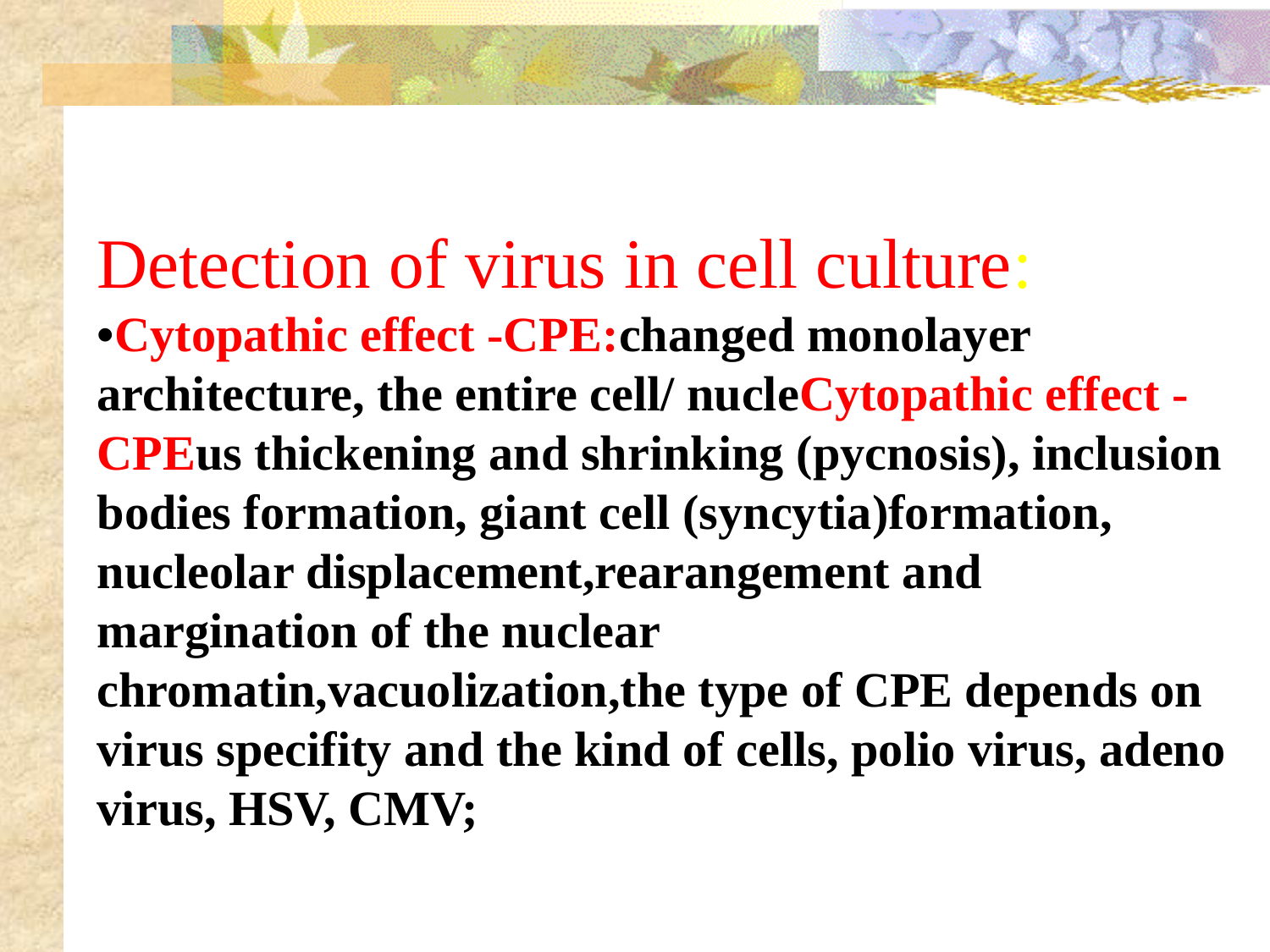

Detection of virus in cell culture:
•Cytopathic effect -CPE:changed monolayer architecture, the entire cell/ nucleCytopathic effect -CPEus thickening and shrinking (pycnosis), inclusion bodies formation, giant cell (syncytia)formation, nucleolar displacement,rearangement and margination of the nuclear chromatin,vacuolization,the type of CPE depends on virus specifity and the kind of cells, polio virus, adeno virus, HSV, CMV;